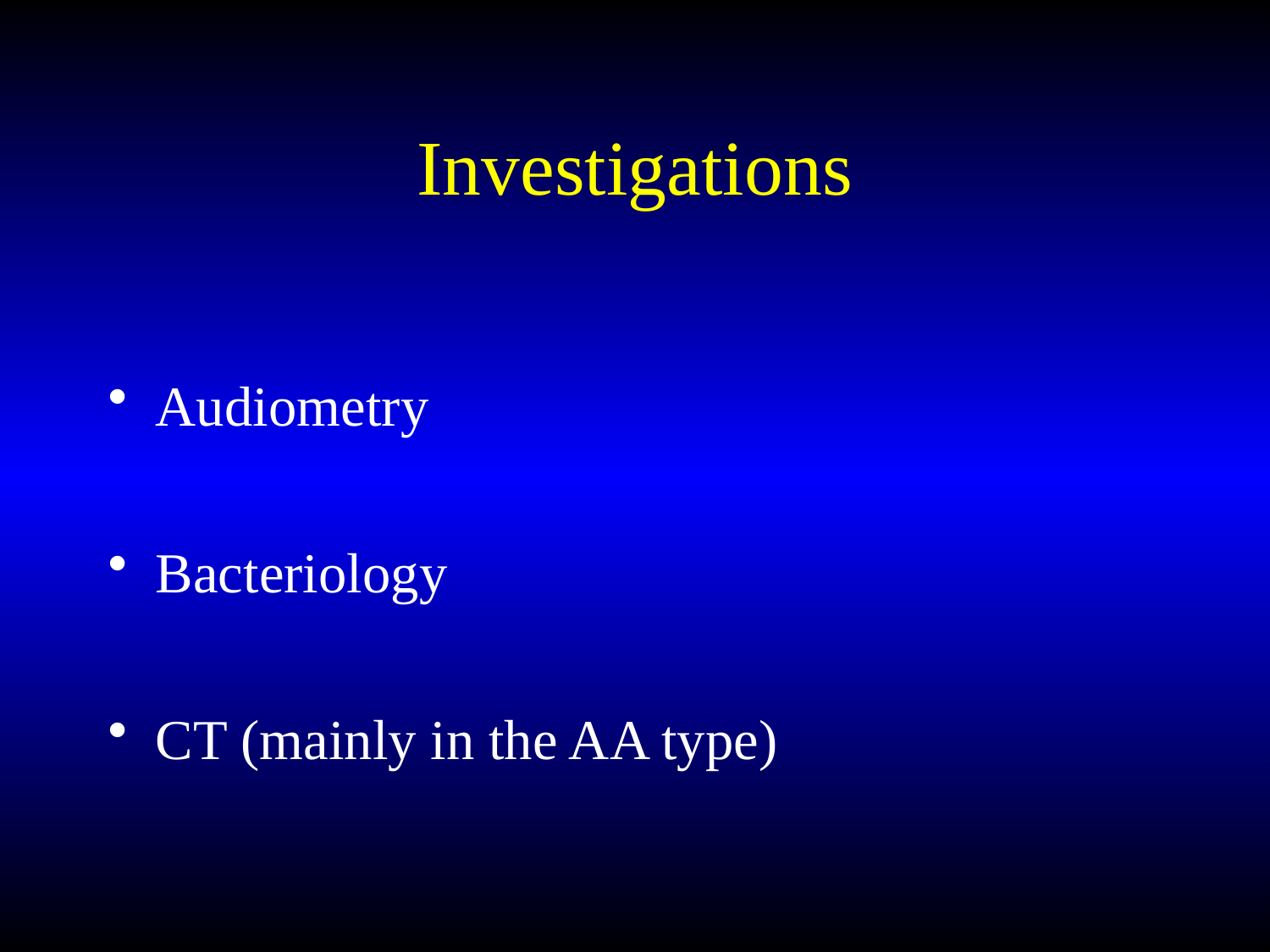

# Investigations
Audiometry
Bacteriology
CT (mainly in the AA type)